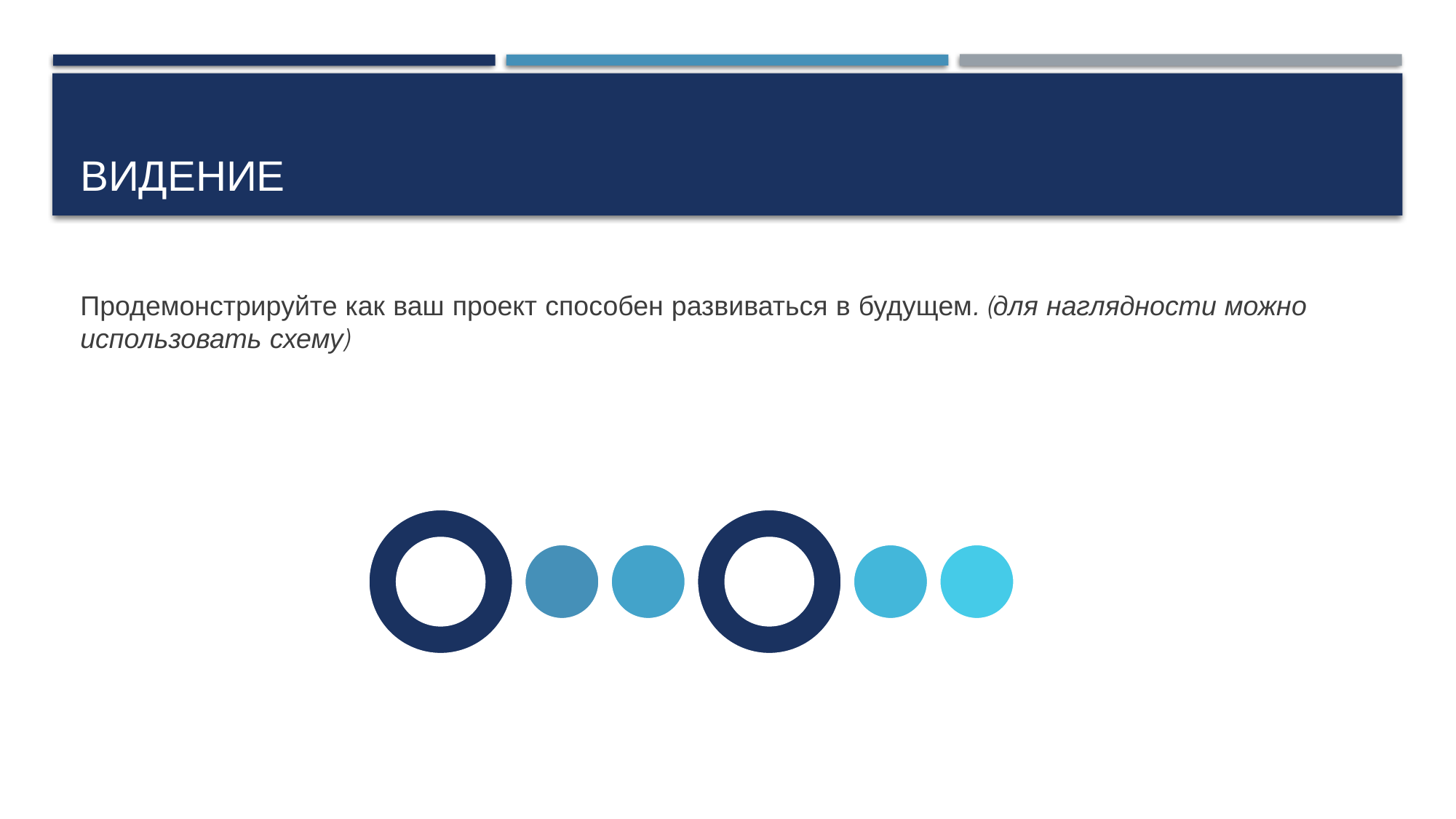

# видение
Продемонстрируйте как ваш проект способен развиваться в будущем. (для наглядности можно использовать схему)